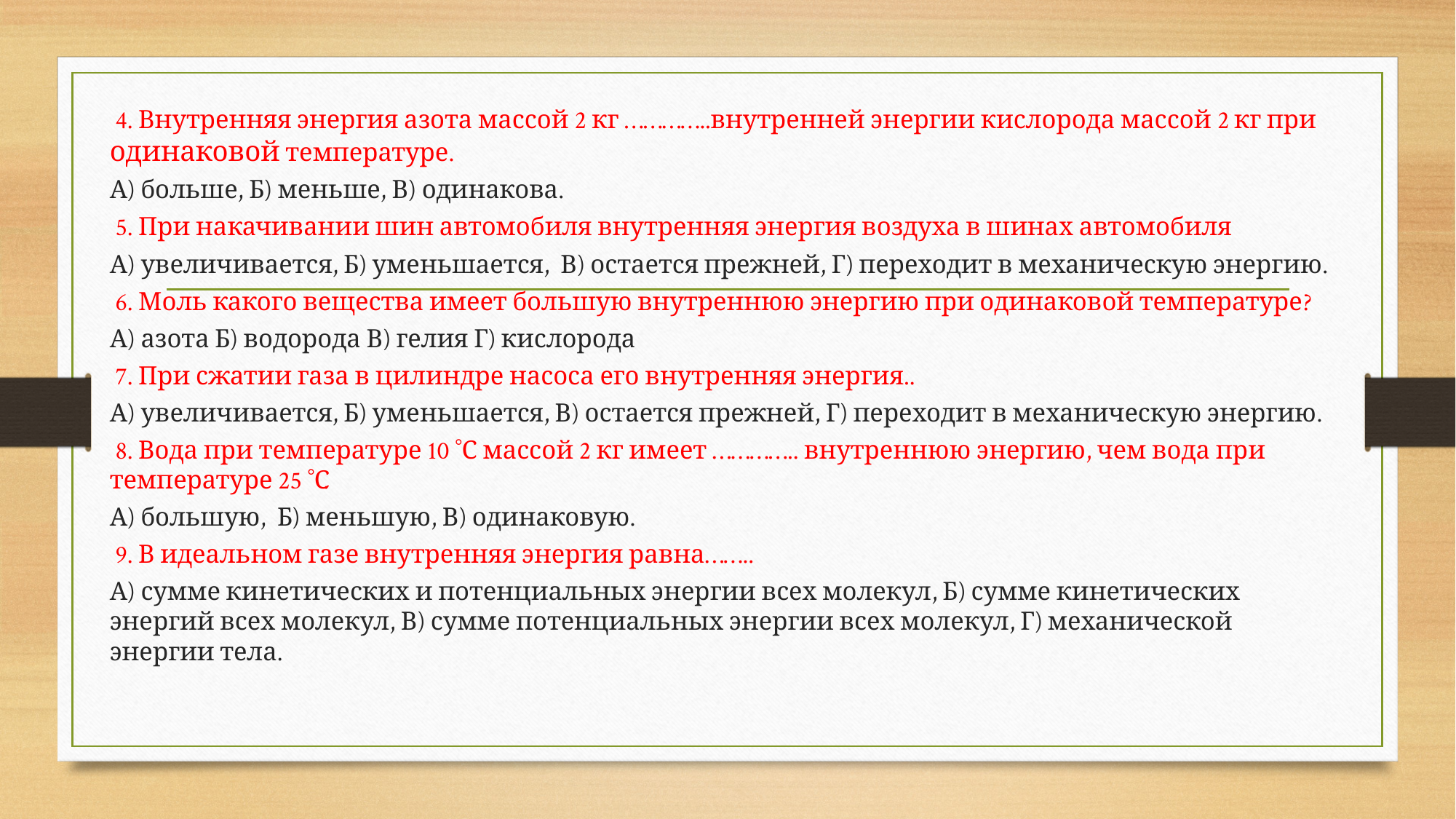

4. Внутренняя энергия азота массой 2 кг …………..внутренней энергии кислорода массой 2 кг при одинаковой температуре.
А) больше, Б) меньше, В) одинакова.
 5. При накачивании шин автомобиля внутренняя энергия воздуха в шинах автомобиля
А) увеличивается, Б) уменьшается,  В) остается прежней, Г) переходит в механическую энергию.
 6. Моль какого вещества имеет большую внутреннюю энергию при одинаковой температуре?
А) азота Б) водорода В) гелия Г) кислорода
 7. При сжатии газа в цилиндре насоса его внутренняя энергия..
А) увеличивается, Б) уменьшается, В) остается прежней, Г) переходит в механическую энергию.
 8. Вода при температуре 10 °С массой 2 кг имеет ………….. внутреннюю энергию, чем вода при температуре 25 °С.
А) большую,  Б) меньшую, В) одинаковую.
 9. В идеальном газе внутренняя энергия равна……..
А) сумме кинетических и потенциальных энергии всех молекул, Б) сумме кинетических энергий всех молекул, В) сумме потенциальных энергии всех молекул, Г) механической энергии тела.